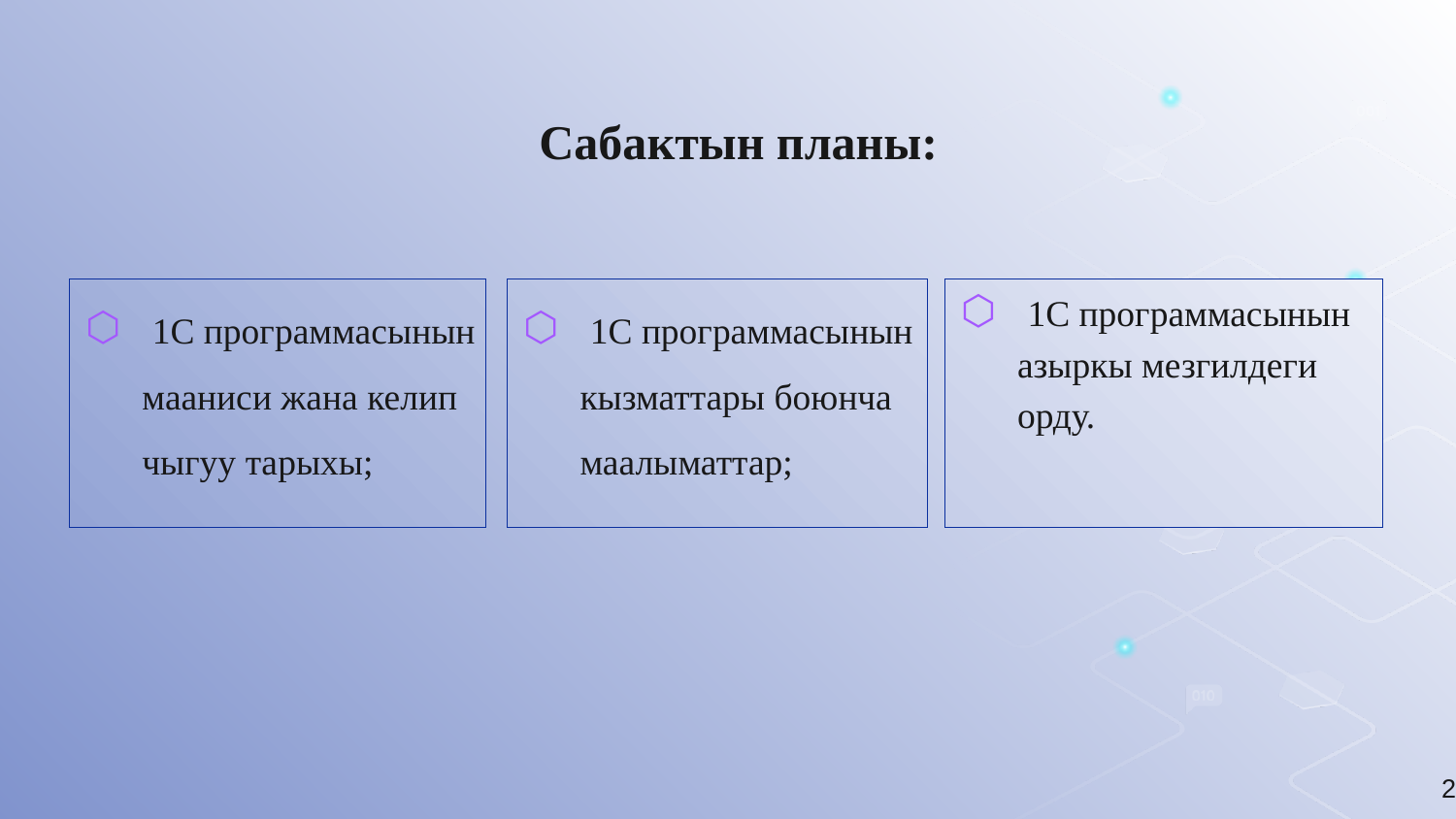

# Сабактын планы:
 1С программасынын мааниси жана келип чыгуу тарыхы;
 1С программасынын кызматтары боюнча маалыматтар;
 1С программасынын азыркы мезгилдеги орду.
2